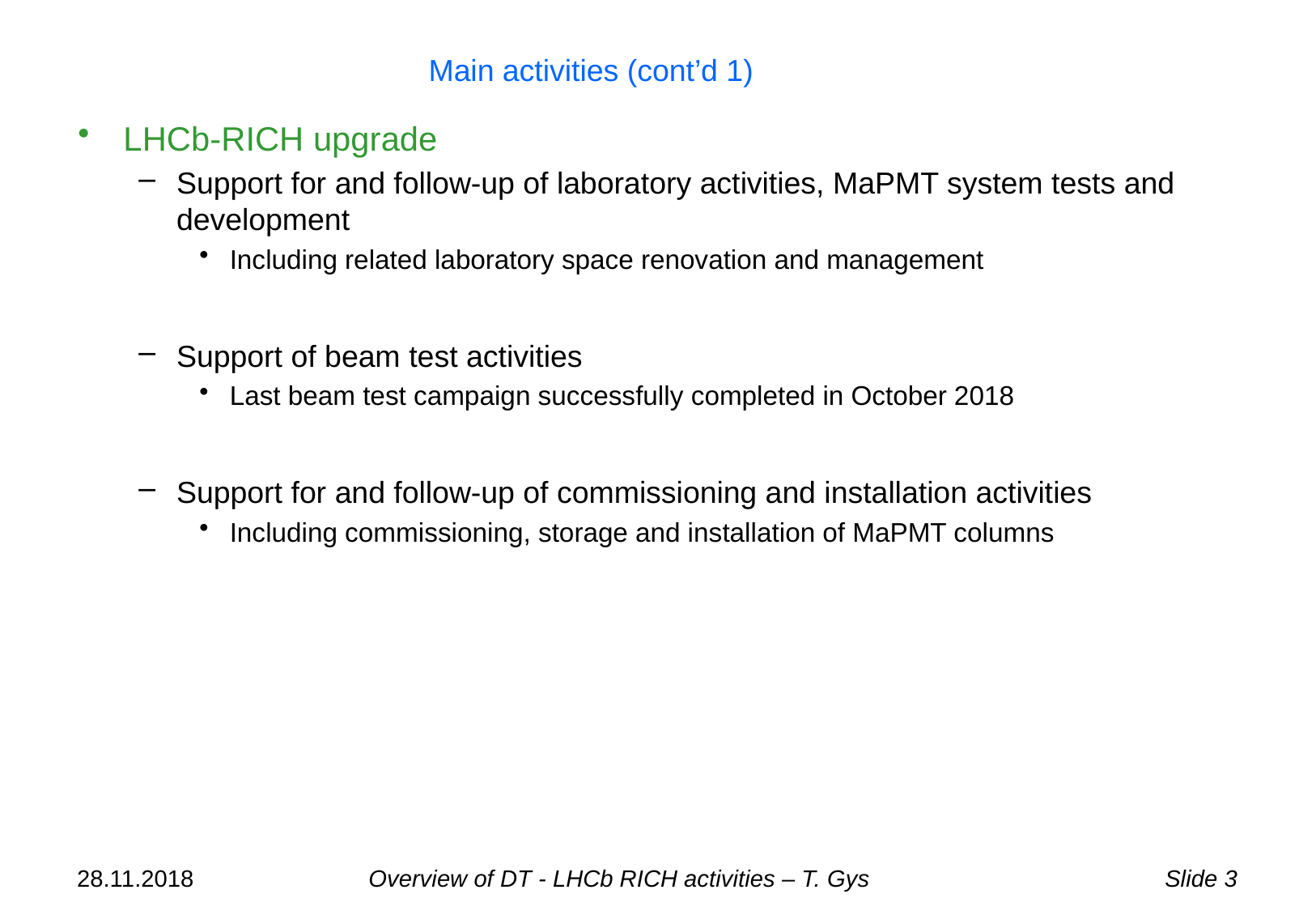

# Main activities (cont’d 1)
LHCb-RICH upgrade
Support for and follow-up of laboratory activities, MaPMT system tests and development
Including related laboratory space renovation and management

Support of beam test activities
Last beam test campaign successfully completed in October 2018

Support for and follow-up of commissioning and installation activities
Including commissioning, storage and installation of MaPMT columns

28.11.2018
Overview of DT - LHCb RICH activities – T. Gys
Slide 3